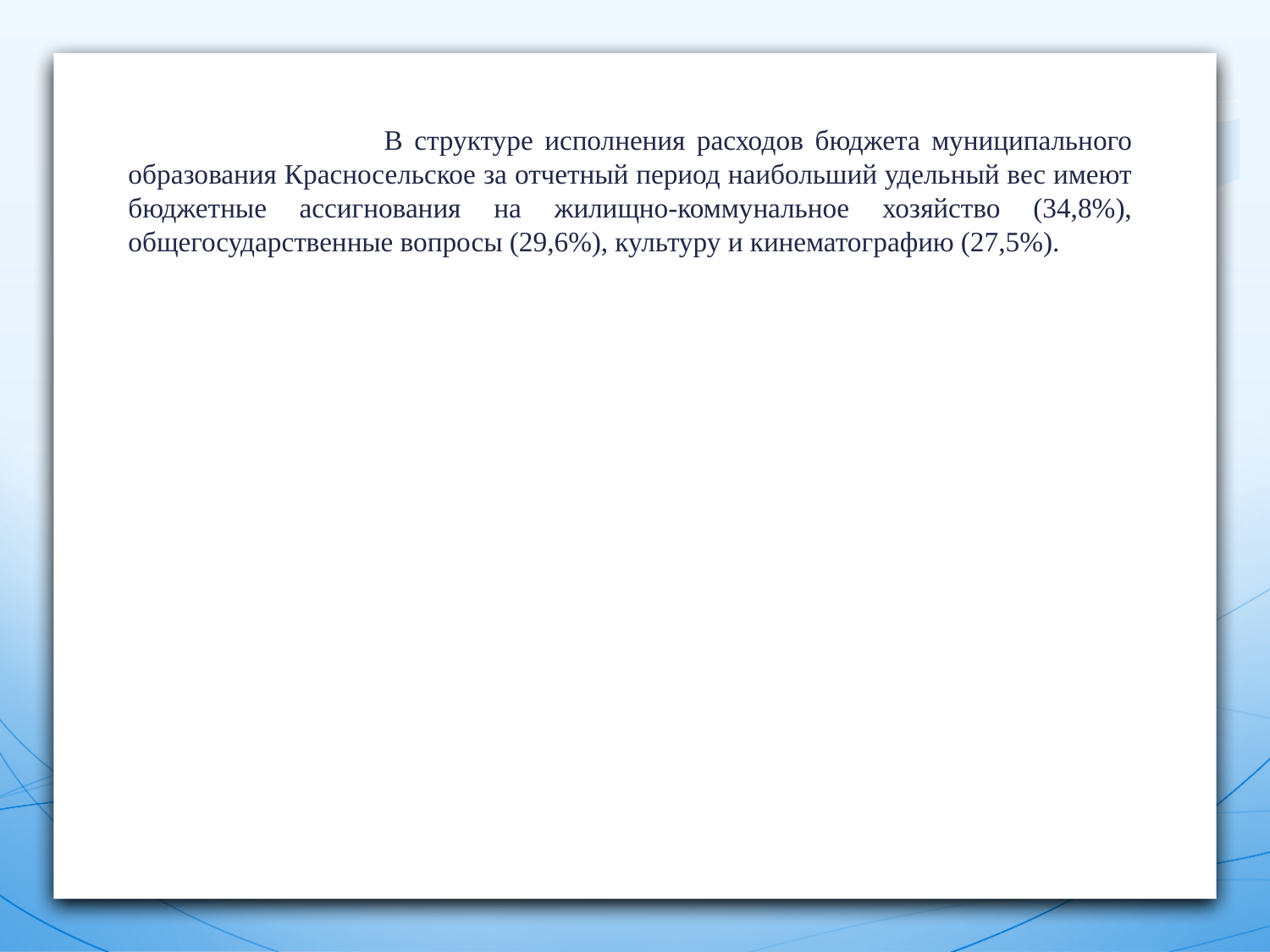

В структуре исполнения расходов бюджета муниципального образования Красносельское за отчетный период наибольший удельный вес имеют бюджетные ассигнования на жилищно-коммунальное хозяйство (34,8%), общегосударственные вопросы (29,6%), культуру и кинематографию (27,5%).

[unsupported chart]